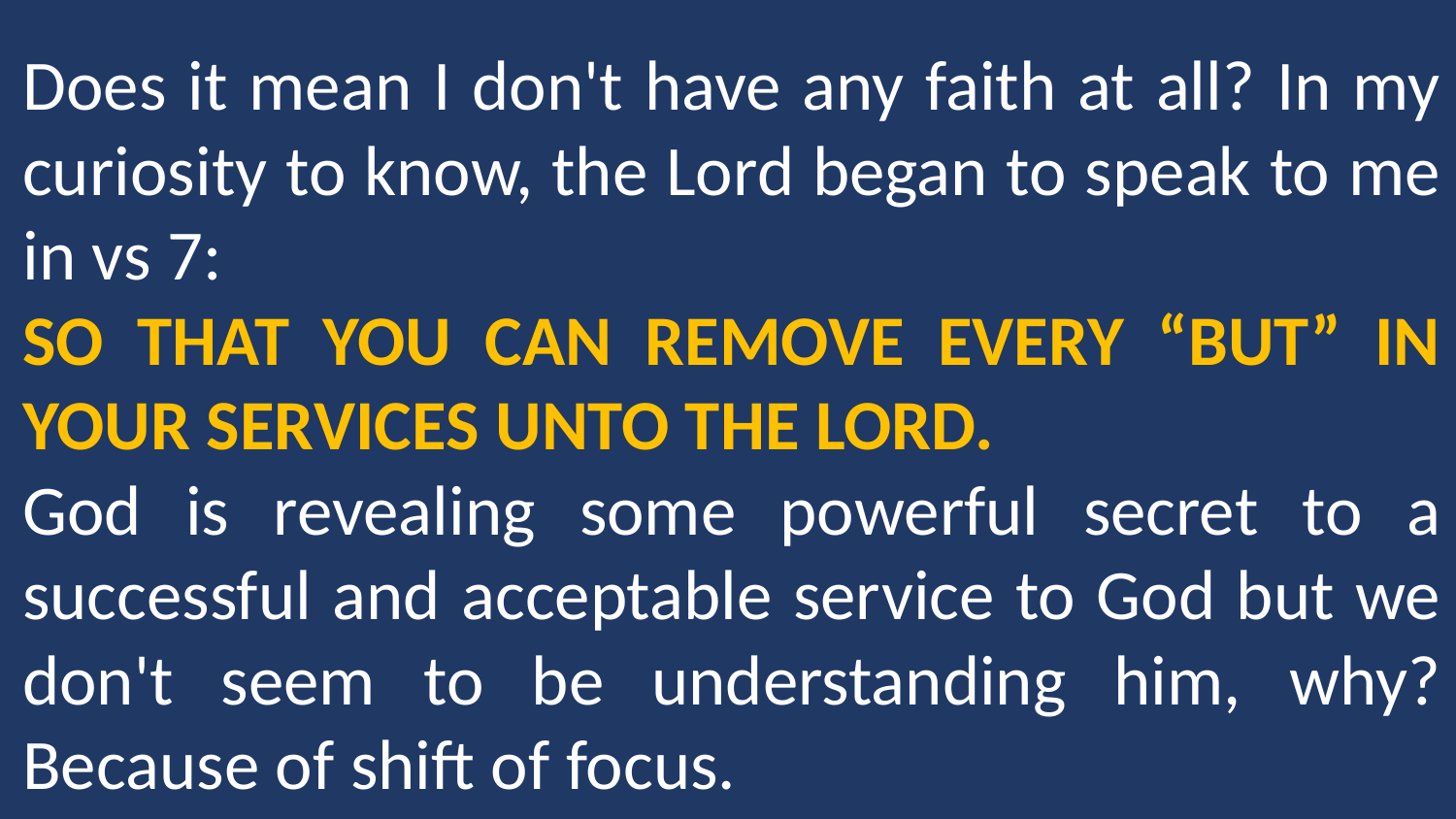

Does it mean I don't have any faith at all? In my curiosity to know, the Lord began to speak to me in vs 7:
SO THAT YOU CAN REMOVE EVERY “BUT” IN YOUR SERVICES UNTO THE LORD.
God is revealing some powerful secret to a successful and acceptable service to God but we don't seem to be understanding him, why? Because of shift of focus.